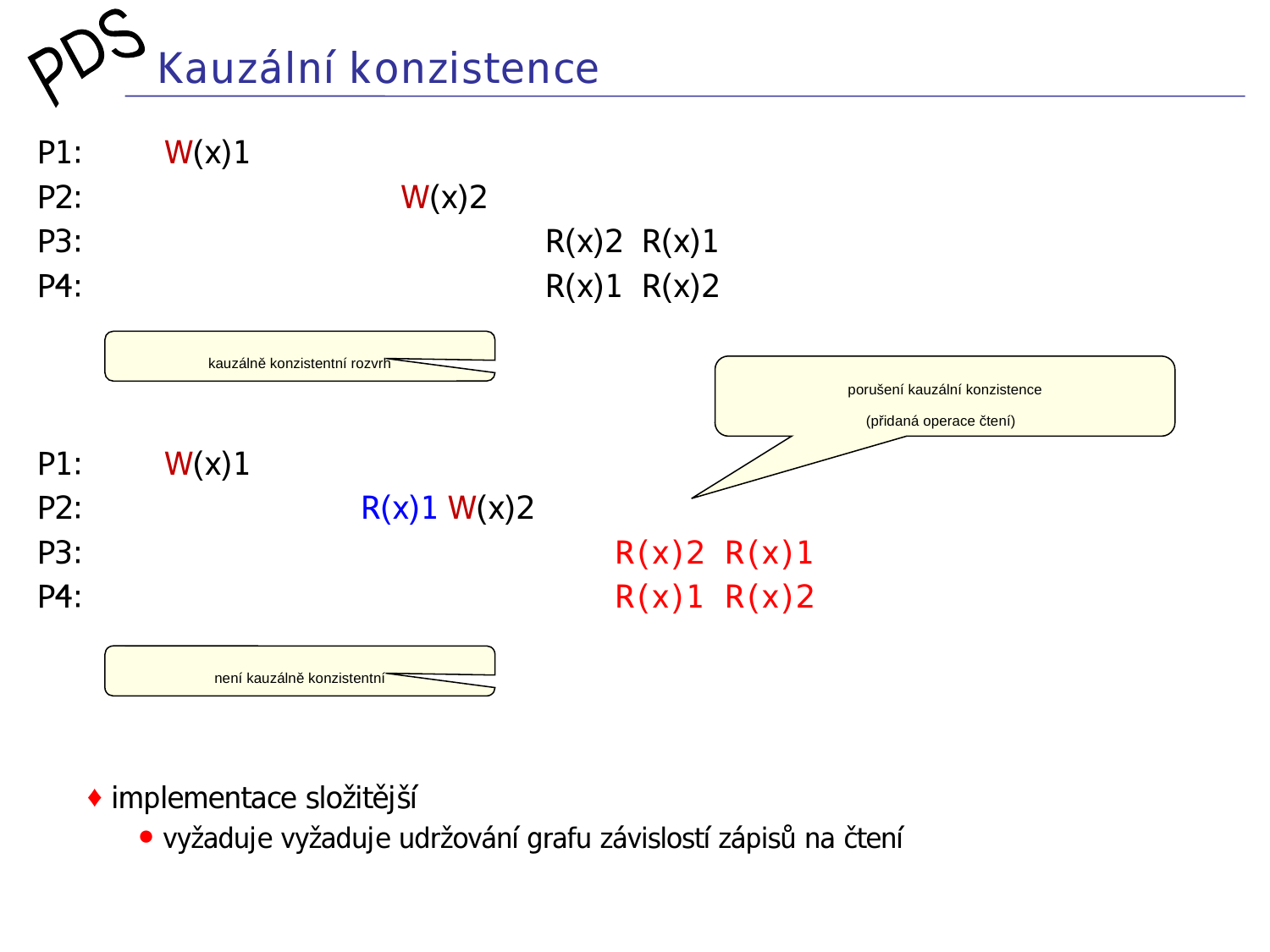

# Kauzální konzistence
P1: 	W(x)1
P2:  		           W(x)2
P3:				R(x)2  R(x)1
P4:				R(x)1  R(x)2

P1: 	W(x)1
P2:		       R(x)1 W(x)2
P3:				       R(x)2  R(x)1
P4:				       R(x)1  R(x)2

implementace složitější
 vyžaduje vyžaduje udržování grafu závislostí zápisů na čtení

kauzálně konzistentní rozvrh
porušení kauzální konzistence
(přidaná operace čtení)
není kauzálně konzistentní